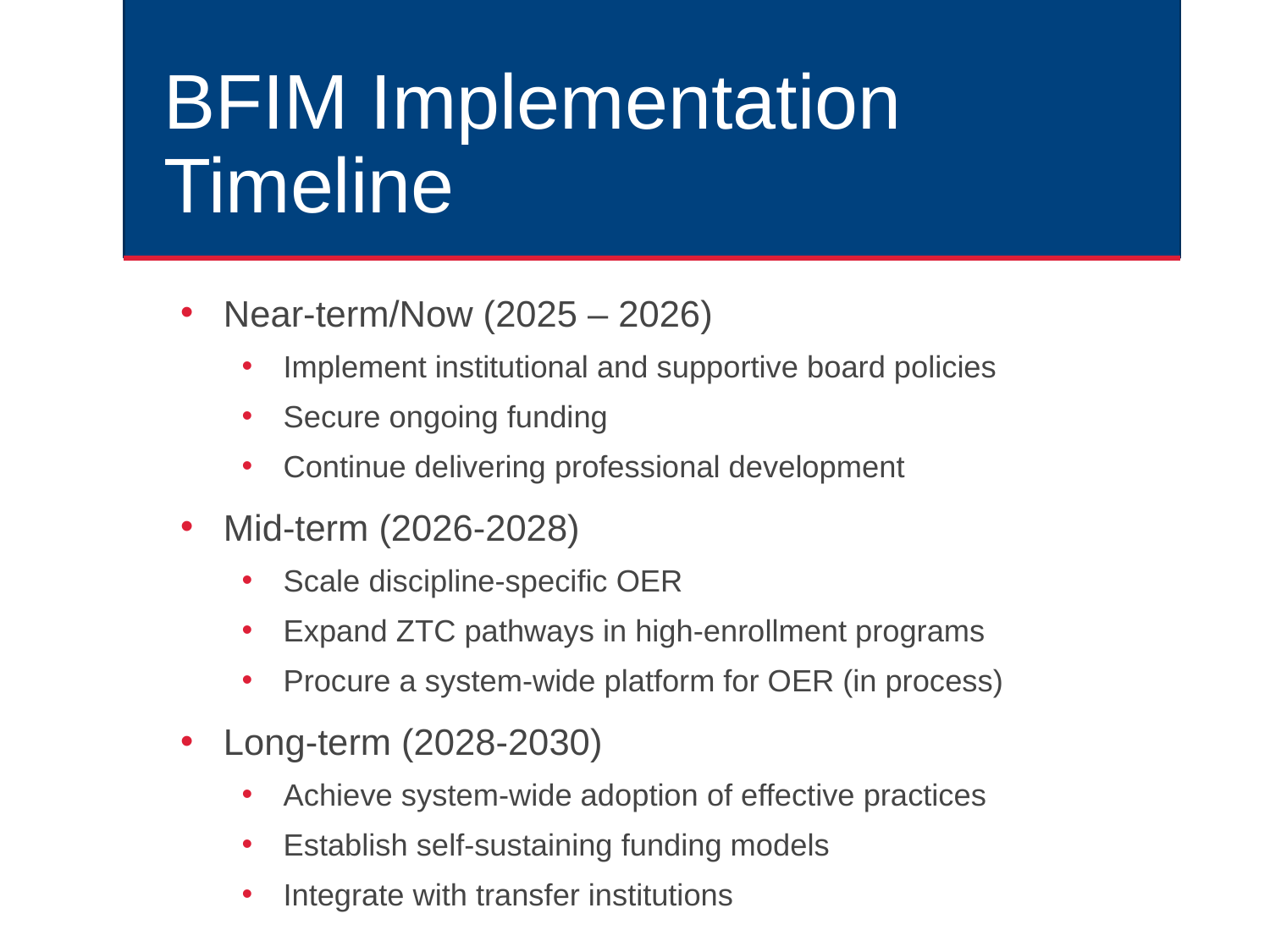

# BFIM Implementation Timeline
Near-term/Now (2025 – 2026)
Implement institutional and supportive board policies
Secure ongoing funding
Continue delivering professional development
Mid-term (2026-2028)
Scale discipline-specific OER
Expand ZTC pathways in high-enrollment programs
Procure a system-wide platform for OER (in process)
Long-term (2028-2030)
Achieve system-wide adoption of effective practices
Establish self-sustaining funding models
Integrate with transfer institutions